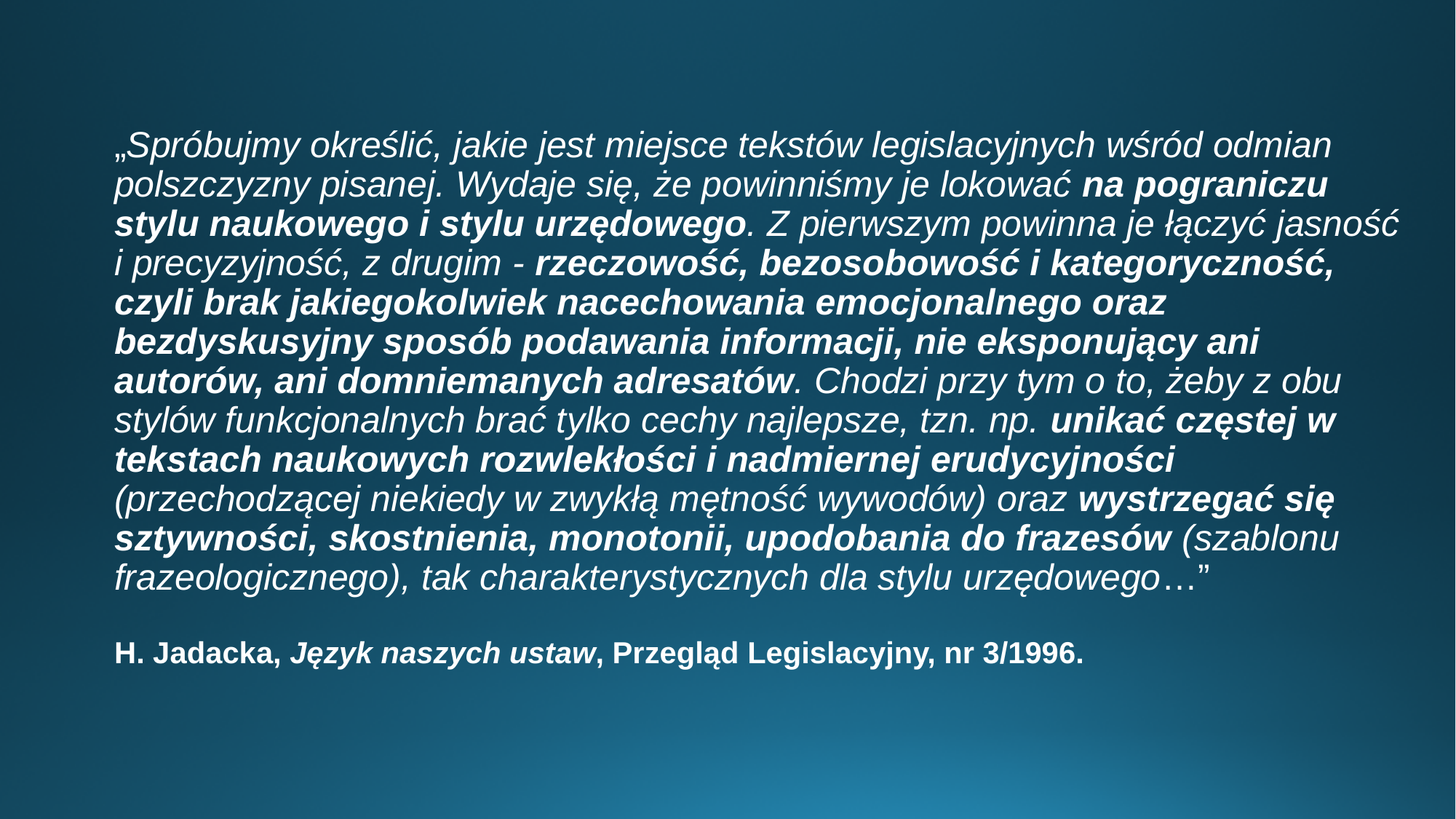

# „Spróbujmy określić, jakie jest miejsce tekstów legislacyjnych wśród odmian polszczyzny pisanej. Wydaje się, że powinniśmy je lokować na pograniczu stylu naukowego i stylu urzędowego. Z pierwszym powinna je łączyć jasność i precyzyjność, z drugim - rzeczowość, bezosobowość i kategoryczność, czyli brak jakiegokolwiek nacechowania emocjonalnego oraz bezdyskusyjny sposób podawania informacji, nie eksponujący ani autorów, ani domniemanych adresatów. Chodzi przy tym o to, żeby z obu stylów funkcjonalnych brać tylko cechy najlepsze, tzn. np. unikać częstej w tekstach naukowych rozwlekłości i nadmiernej erudycyjności (przechodzącej niekiedy w zwykłą mętność wywodów) oraz wystrzegać się sztywności, skostnienia, monotonii, upodobania do frazesów (szablonu frazeologicznego), tak charakterystycznych dla stylu urzędowego…” H. Jadacka, Język naszych ustaw, Przegląd Legislacyjny, nr 3/1996.